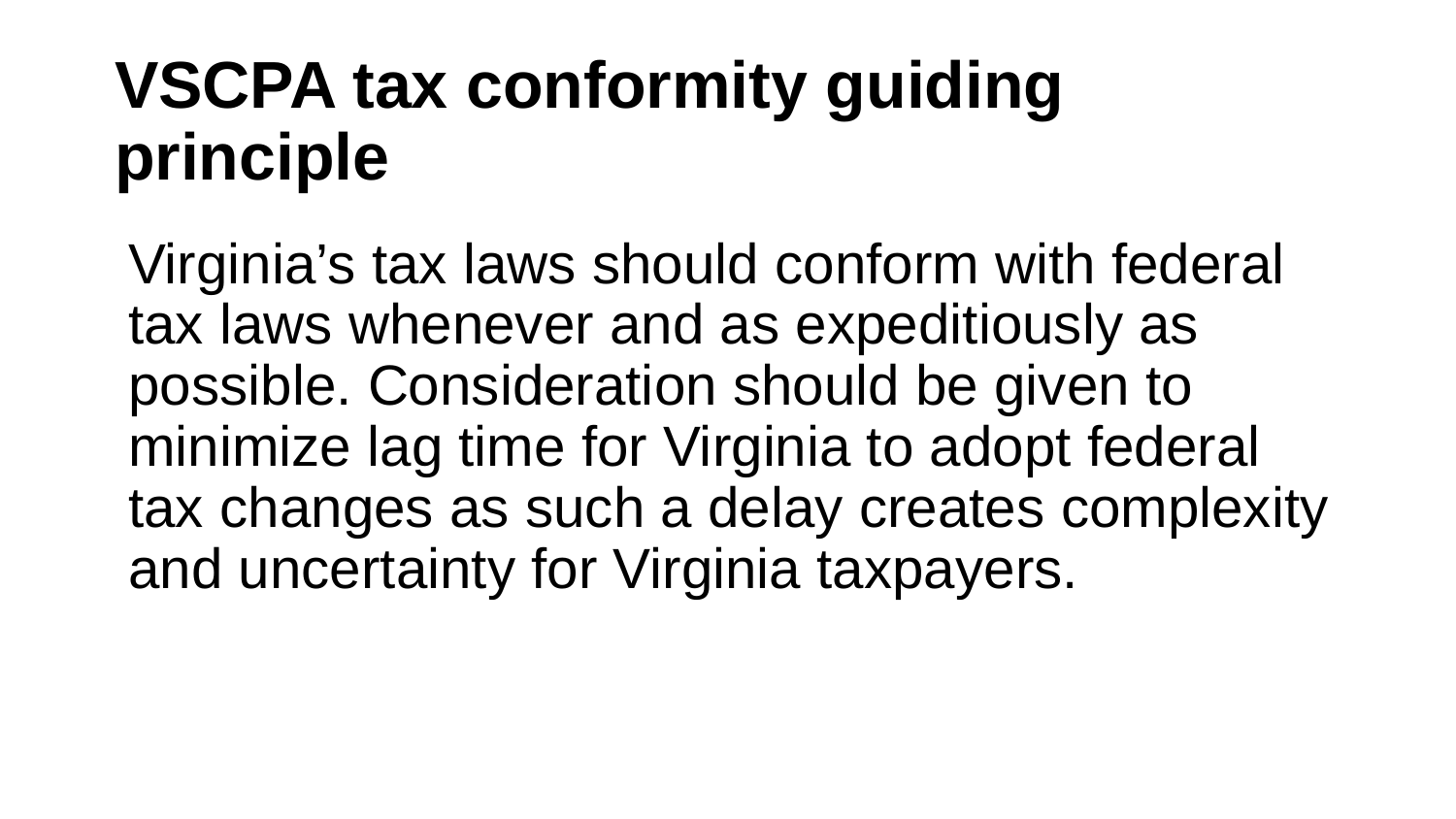

# VSCPA tax conformity guiding principle
Virginia’s tax laws should conform with federal tax laws whenever and as expeditiously as possible. Consideration should be given to minimize lag time for Virginia to adopt federal tax changes as such a delay creates complexity and uncertainty for Virginia taxpayers.